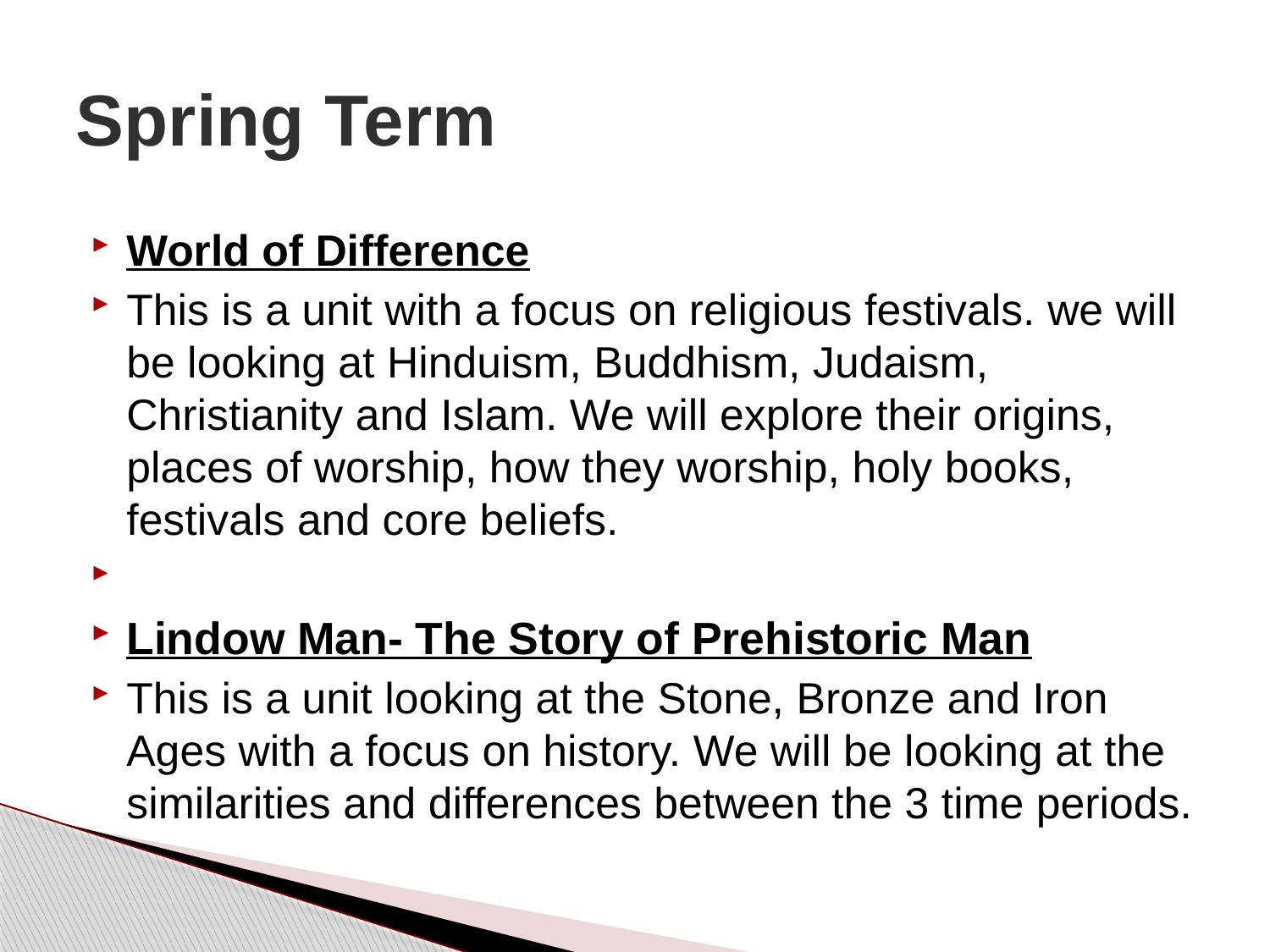

# Spring Term
World of Difference
This is a unit with a focus on religious festivals. we will be looking at Hinduism, Buddhism, Judaism, Christianity and Islam. We will explore their origins, places of worship, how they worship, holy books, festivals and core beliefs.

Lindow Man- The Story of Prehistoric Man
This is a unit looking at the Stone, Bronze and Iron Ages with a focus on history. We will be looking at the similarities and differences between the 3 time periods.